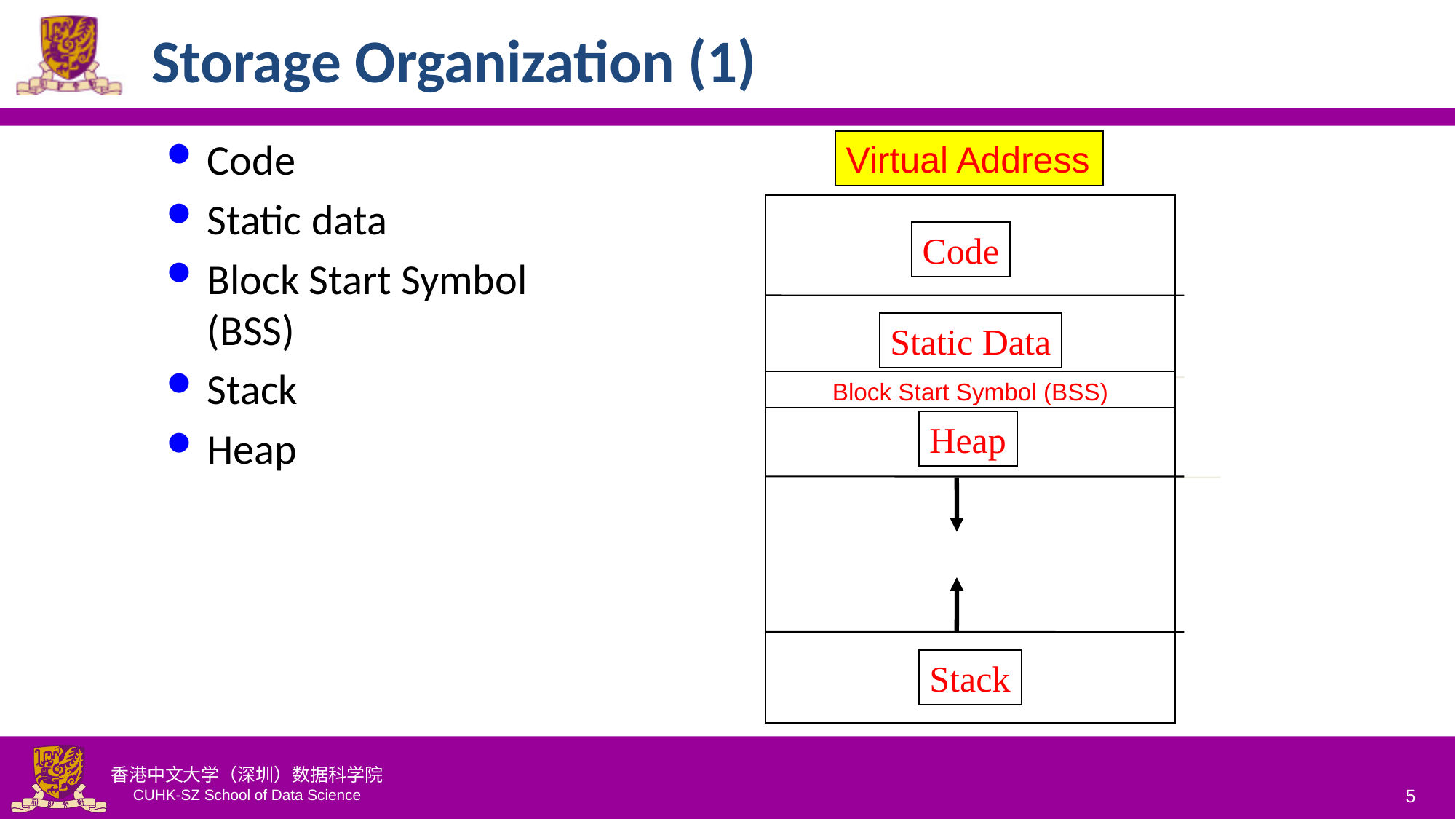

# Storage Organization (1)
Code
Static data
Block Start Symbol (BSS)
Stack
Heap
Virtual Address

Code

Static Data
Block Start Symbol (BSS)

Heap

Stack
5